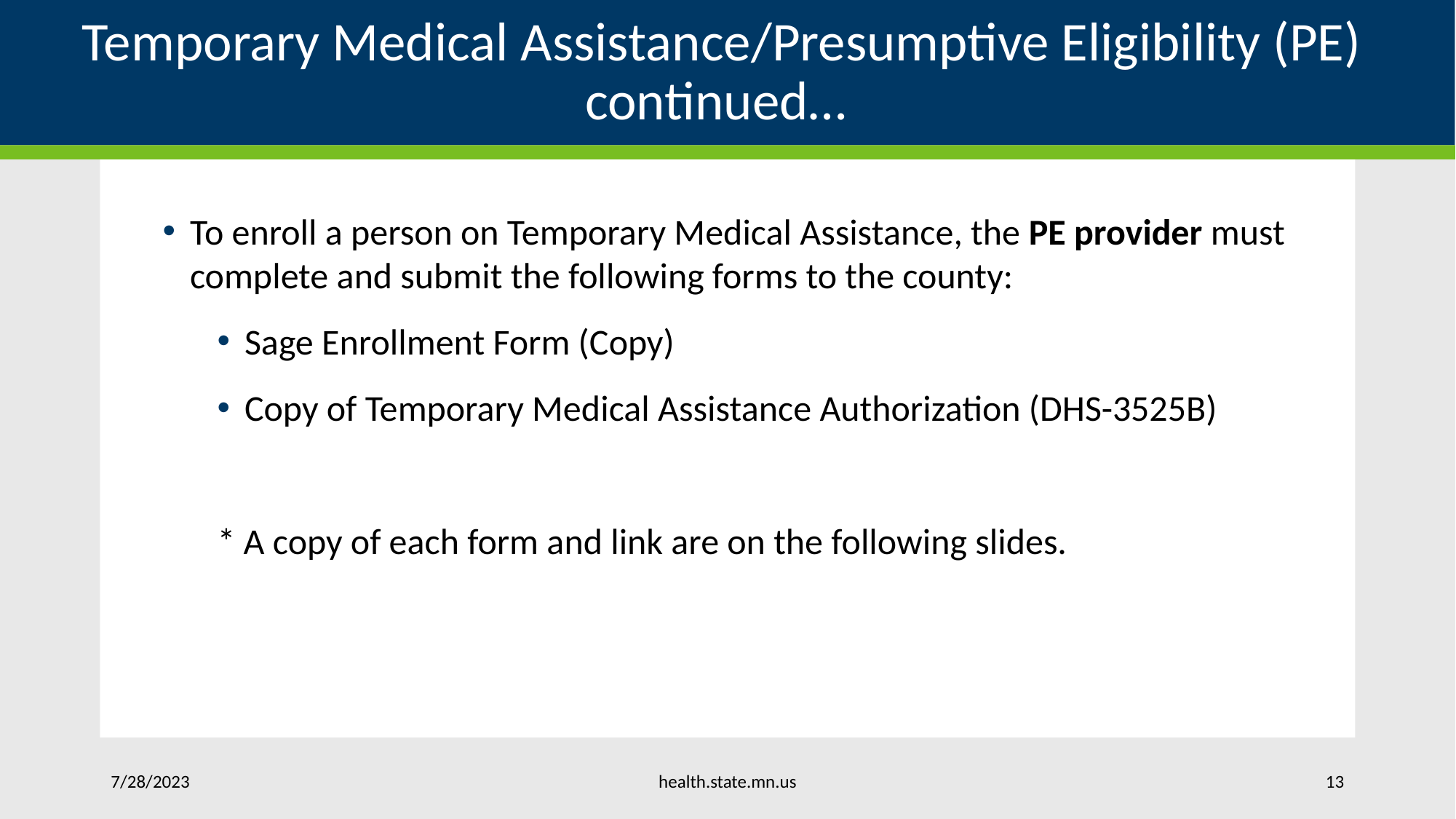

# Temporary Medical Assistance/Presumptive Eligibility (PE) continued…

To enroll a person on Temporary Medical Assistance, the PE provider must complete and submit the following forms to the county:
Sage Enrollment Form (Copy)
Copy of Temporary Medical Assistance Authorization (DHS-3525B)

* A copy of each form and link are on the following slides.

health.state.mn.us
7/28/2023
13